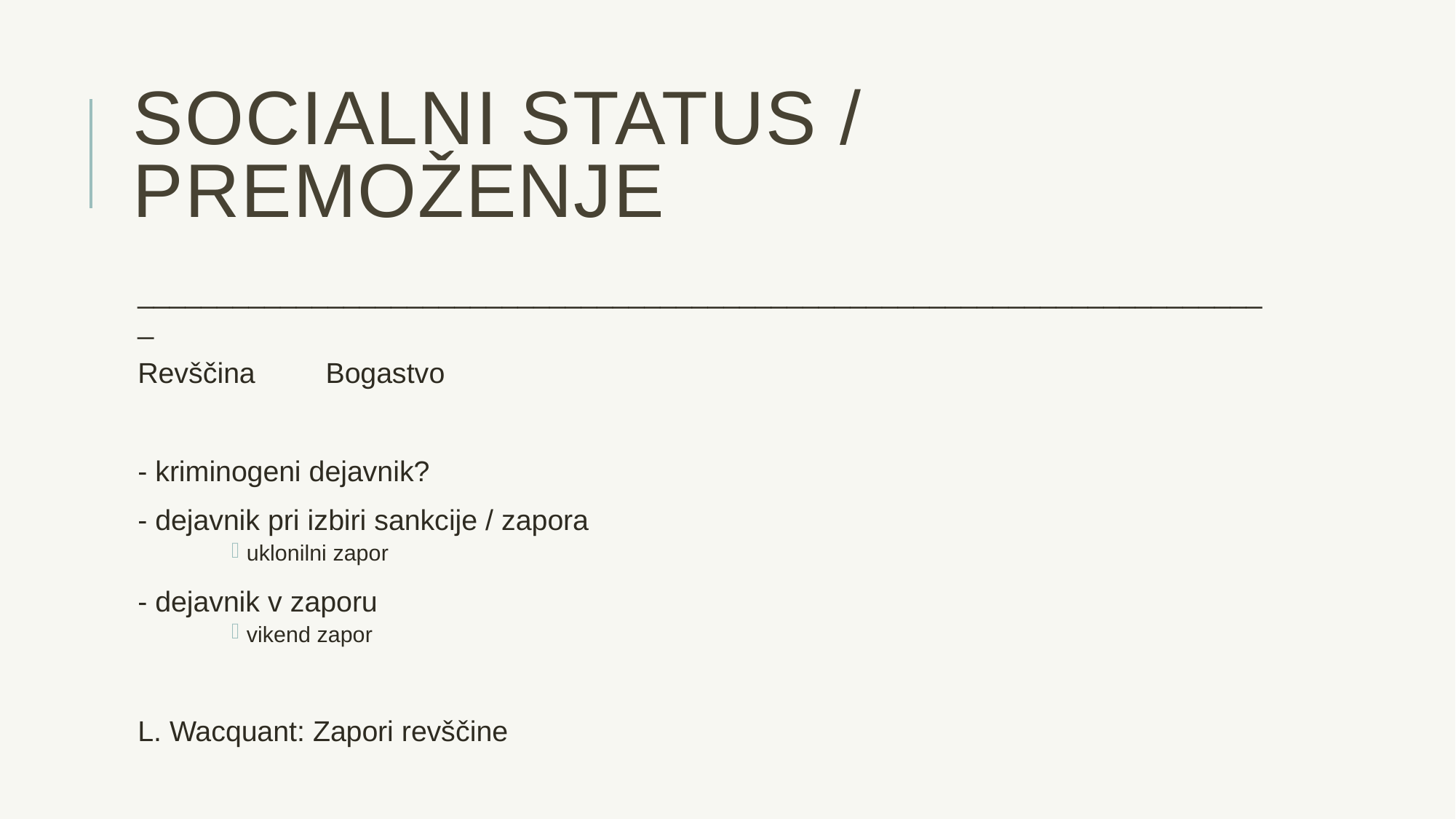

# Socialni status / premoženje
________________________________________________________________________
Revščina								Bogastvo

- kriminogeni dejavnik?
- dejavnik pri izbiri sankcije / zapora
uklonilni zapor
- dejavnik v zaporu
vikend zapor

L. Wacquant: Zapori revščine